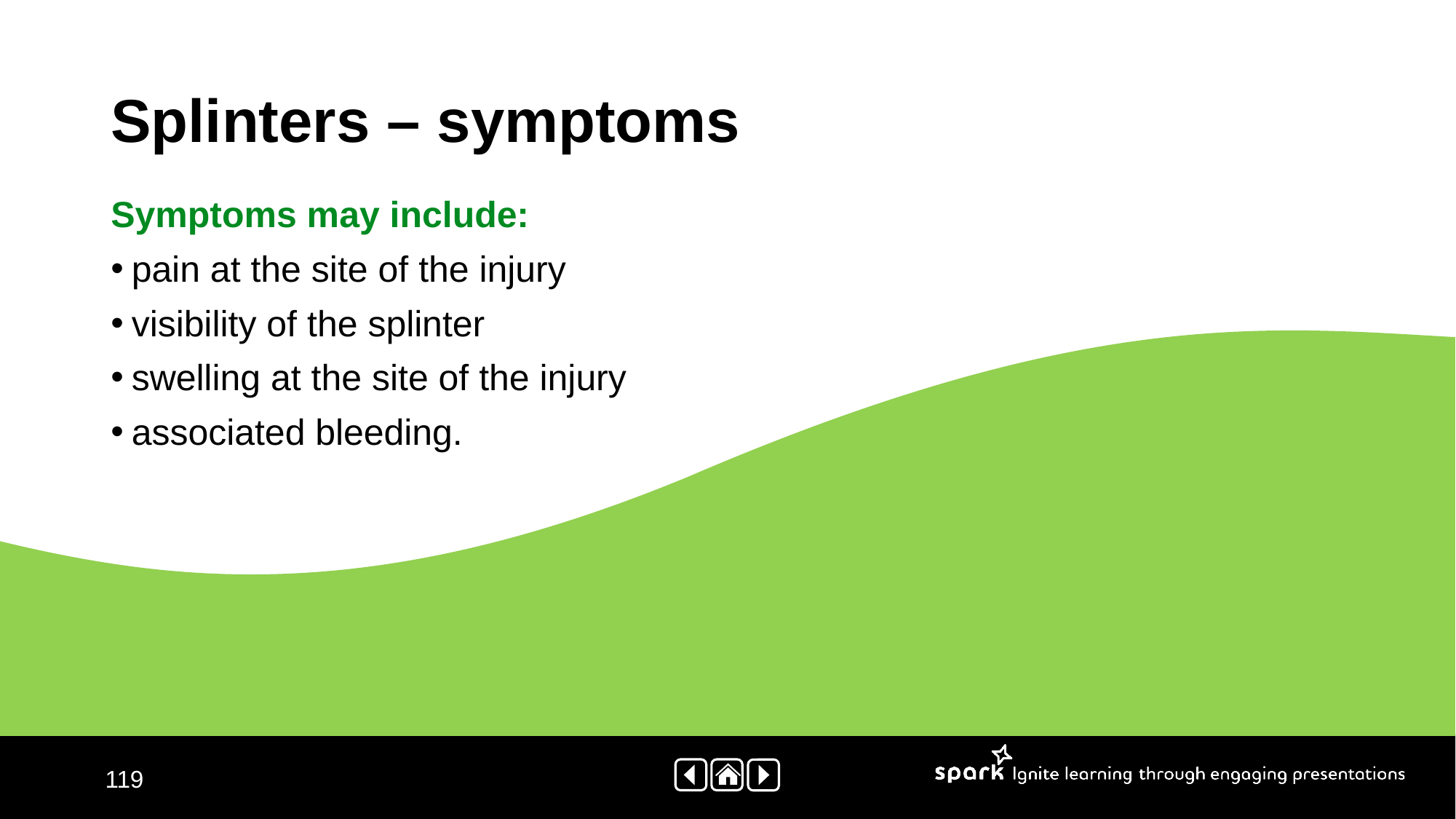

# Splinters – symptoms
Symptoms may include:
pain at the site of the injury
visibility of the splinter
swelling at the site of the injury
associated bleeding.